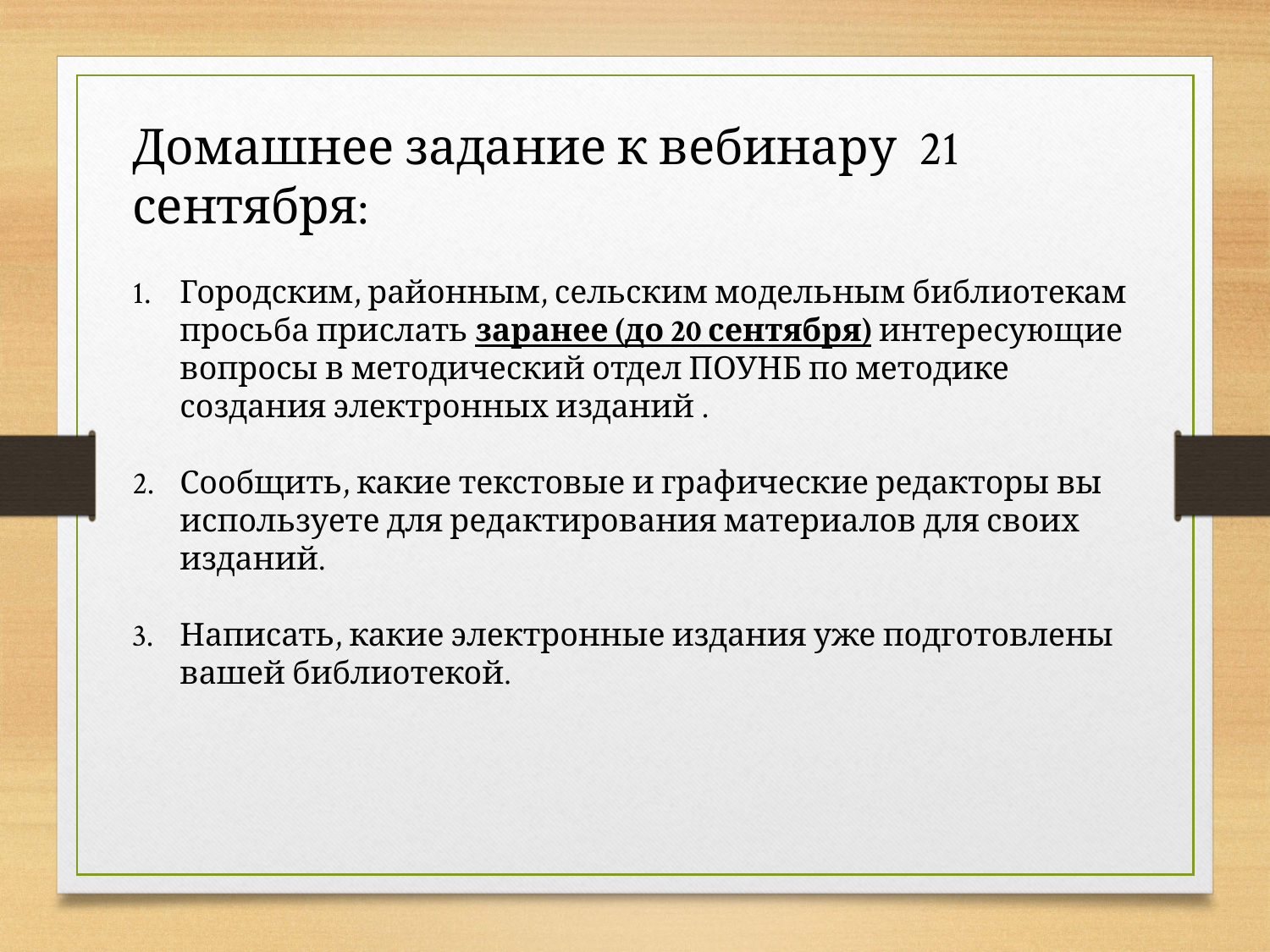

Домашнее задание к вебинару  21 сентября:

Городским, районным, сельским модельным библиотекам просьба прислать заранее (до 20 сентября) интересующие вопросы в методический отдел ПОУНБ по методике создания электронных изданий .

Сообщить, какие текстовые и графические редакторы вы используете для редактирования материалов для своих изданий.

Написать, какие электронные издания уже подготовлены вашей библиотекой.